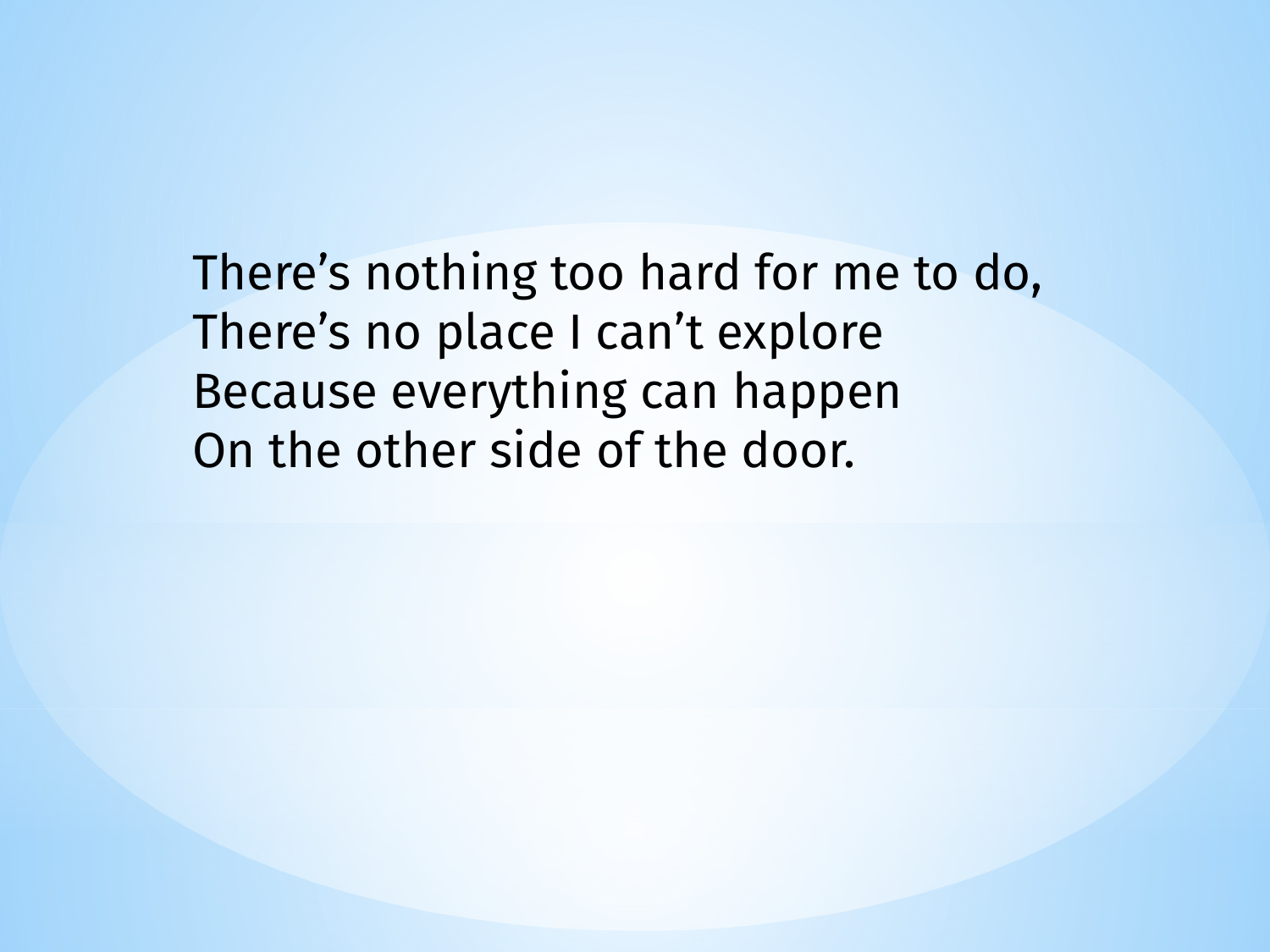

There’s nothing too hard for me to do,
There’s no place I can’t explore
Because everything can happen
On the other side of the door.